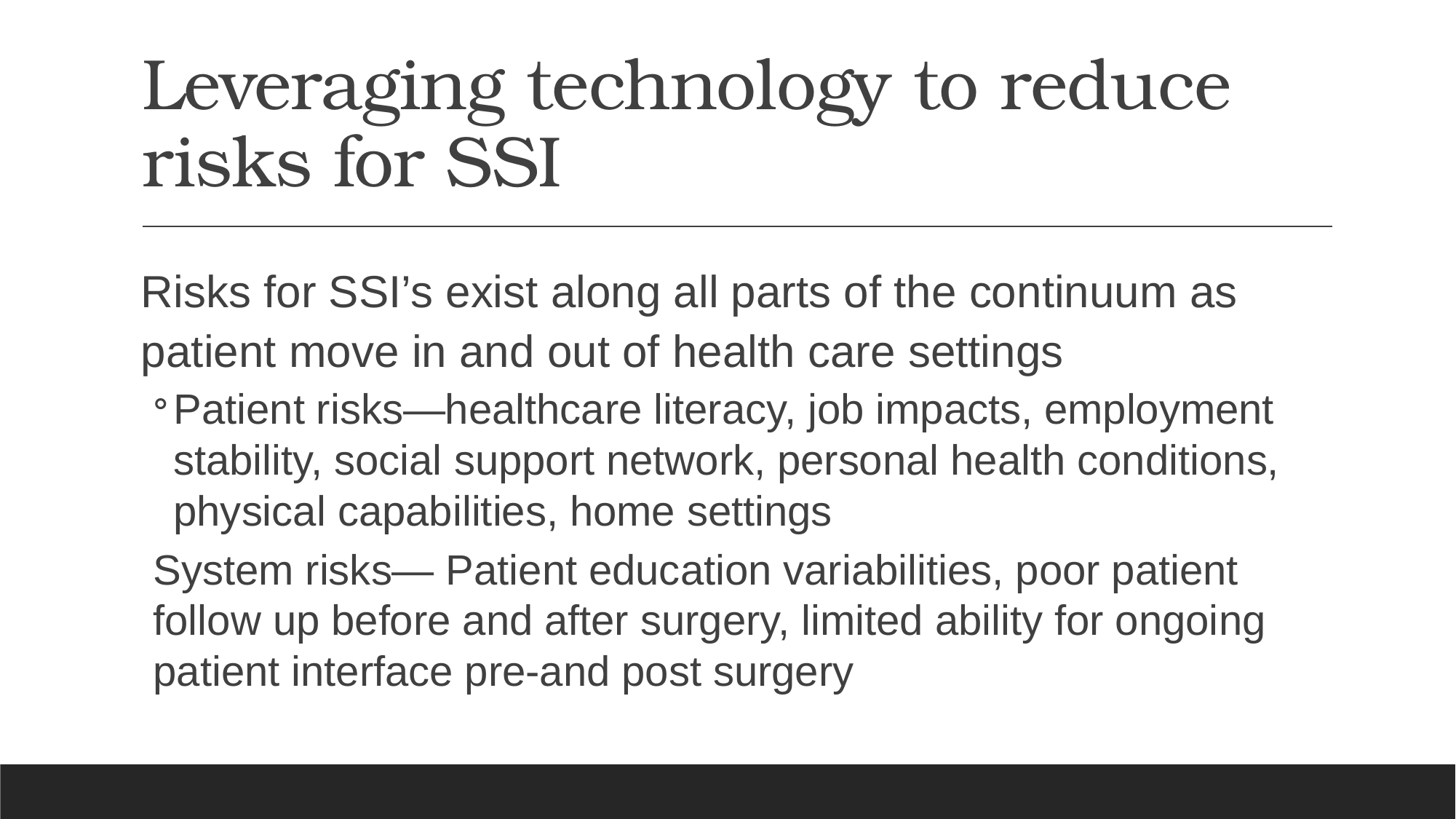

# Leveraging technology to reduce risks for SSI
Risks for SSI’s exist along all parts of the continuum as  patient move in and out of health care settings
Patient risks—healthcare literacy, job impacts, employment stability, social support network, personal health conditions, physical capabilities, home settings
System risks— Patient education variabilities, poor patient follow up before and after surgery, limited ability for ongoing patient interface pre-and post surgery